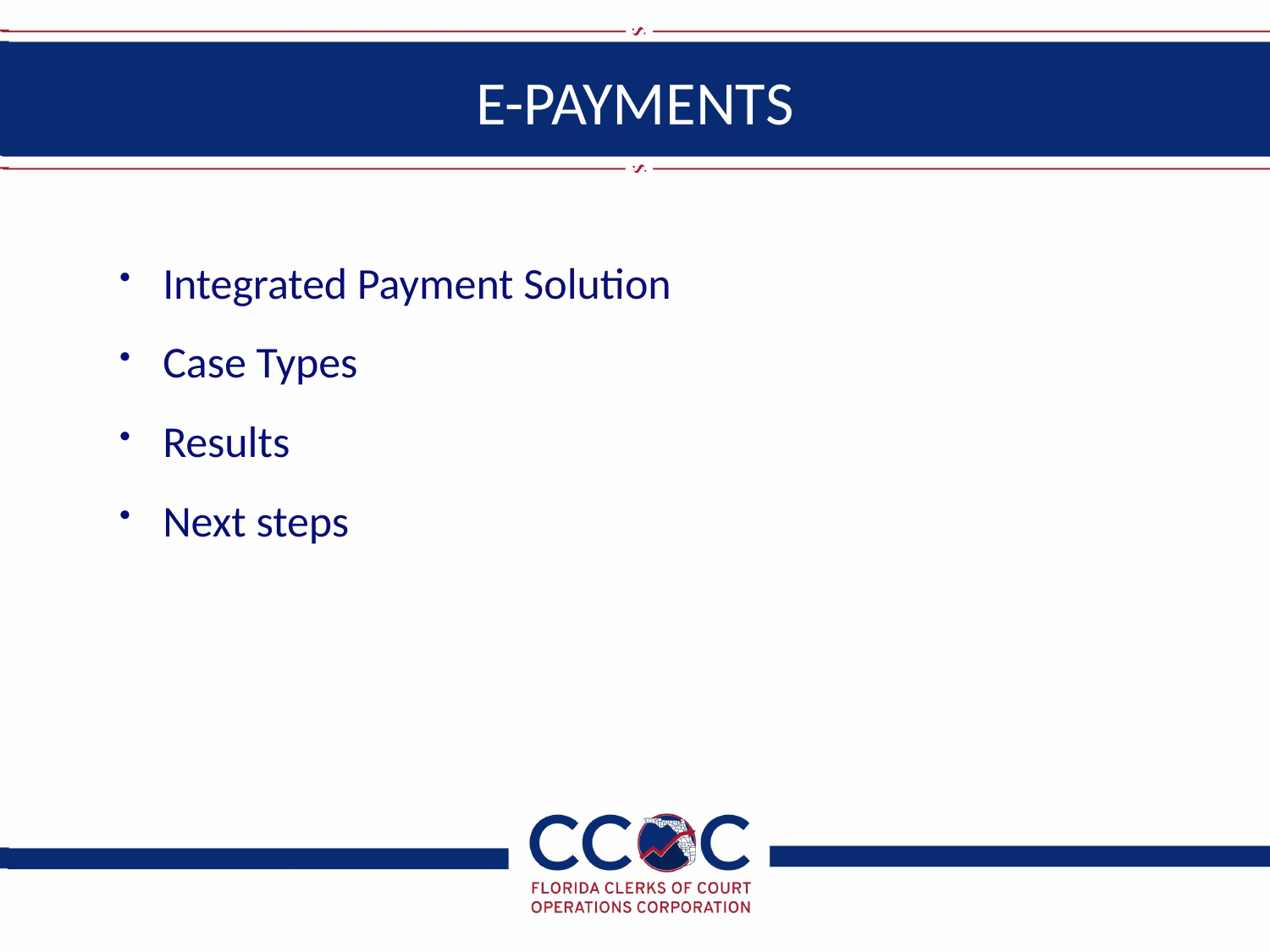

# E-PAYMENTS
Integrated Payment Solution
Case Types
Results
Next steps